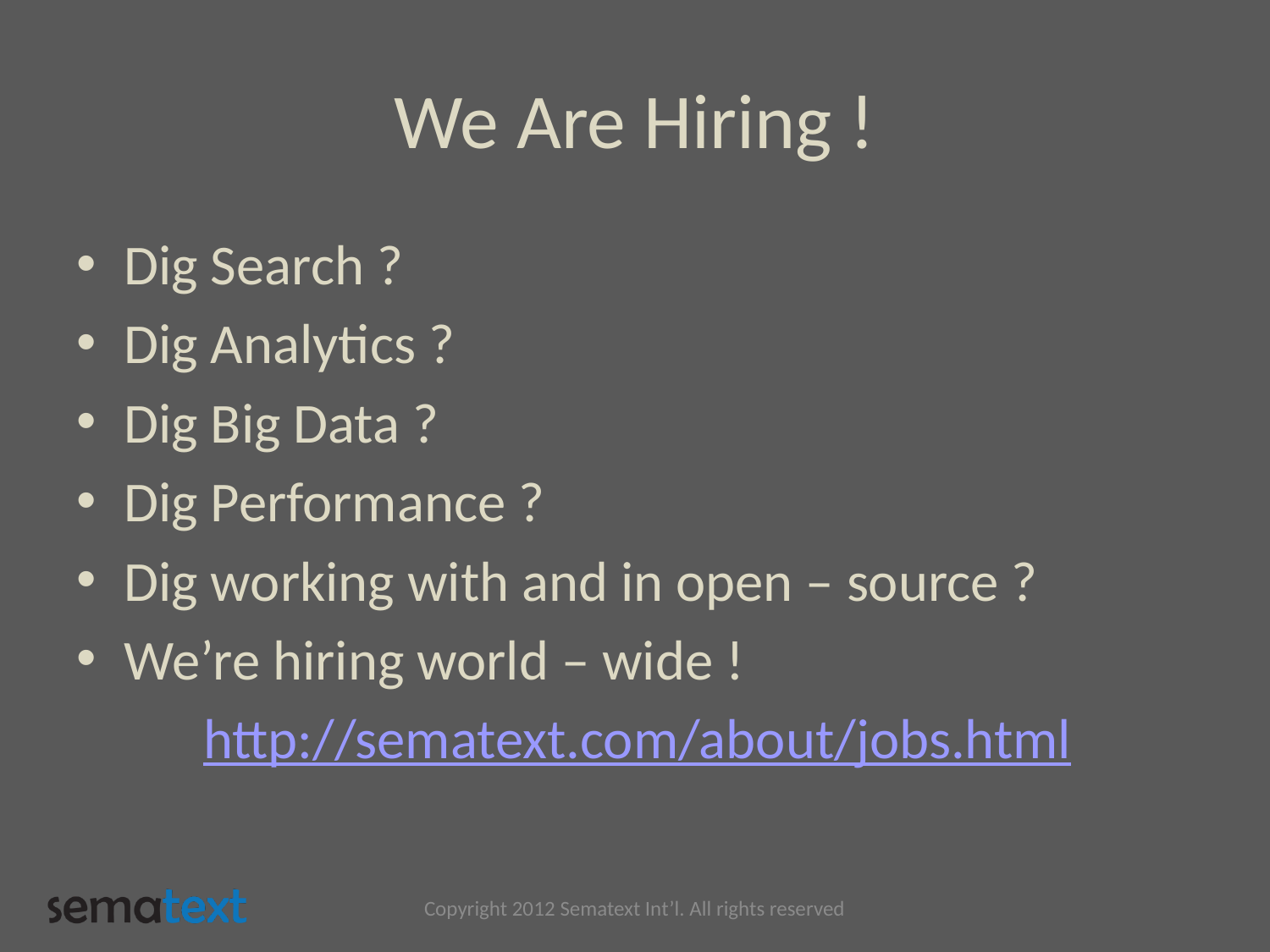

# We Are Hiring !
Dig Search ?
Dig Analytics ?
Dig Big Data ?
Dig Performance ?
Dig working with and in open – source ?
We’re hiring world – wide !
	http://sematext.com/about/jobs.html
Copyright 2012 Sematext Int’l. All rights reserved